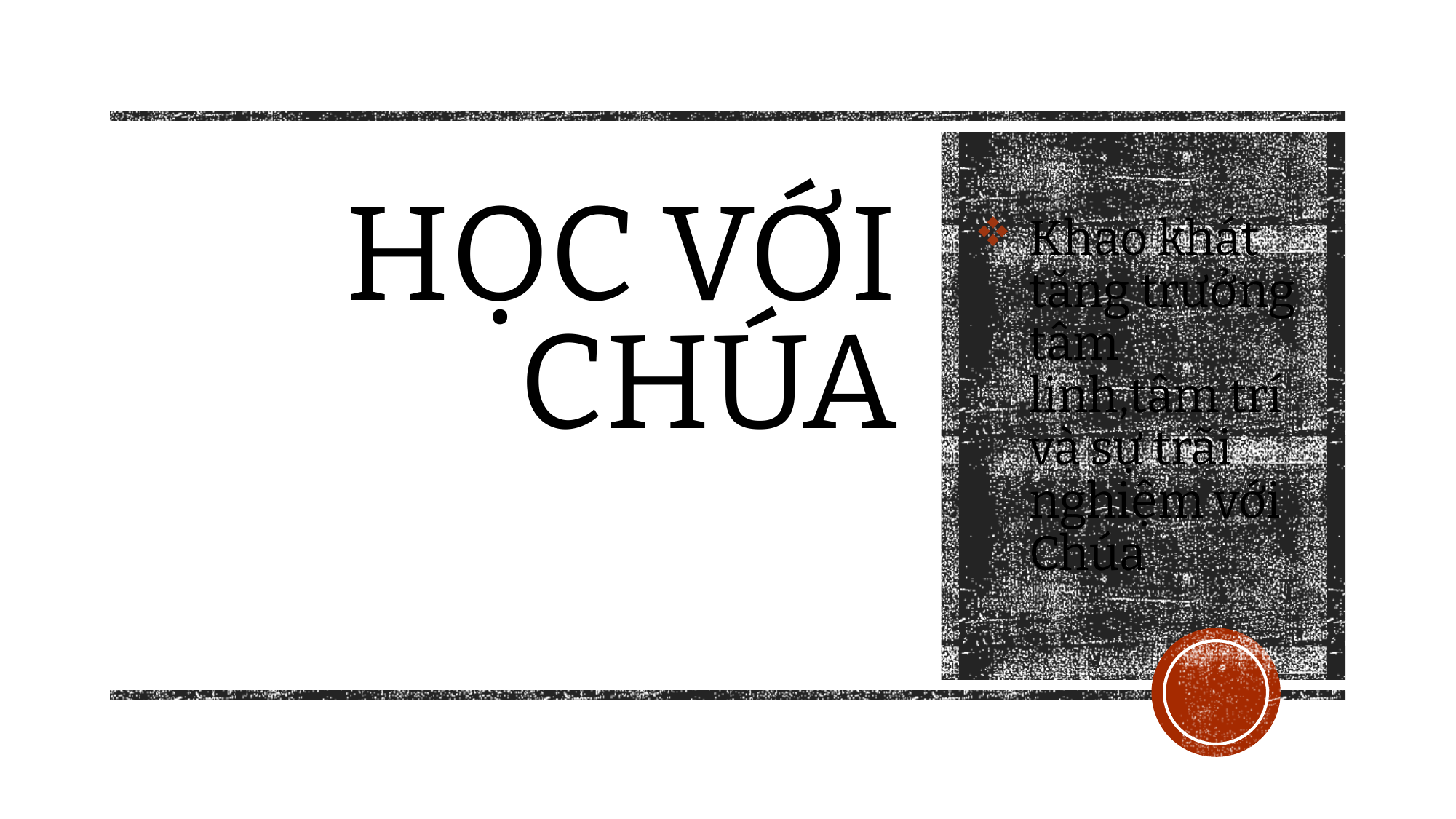

Khao khát tăng trưởng tâm linh,tâm trí và sự trãi nghiệm với Chúa

# học với chúa